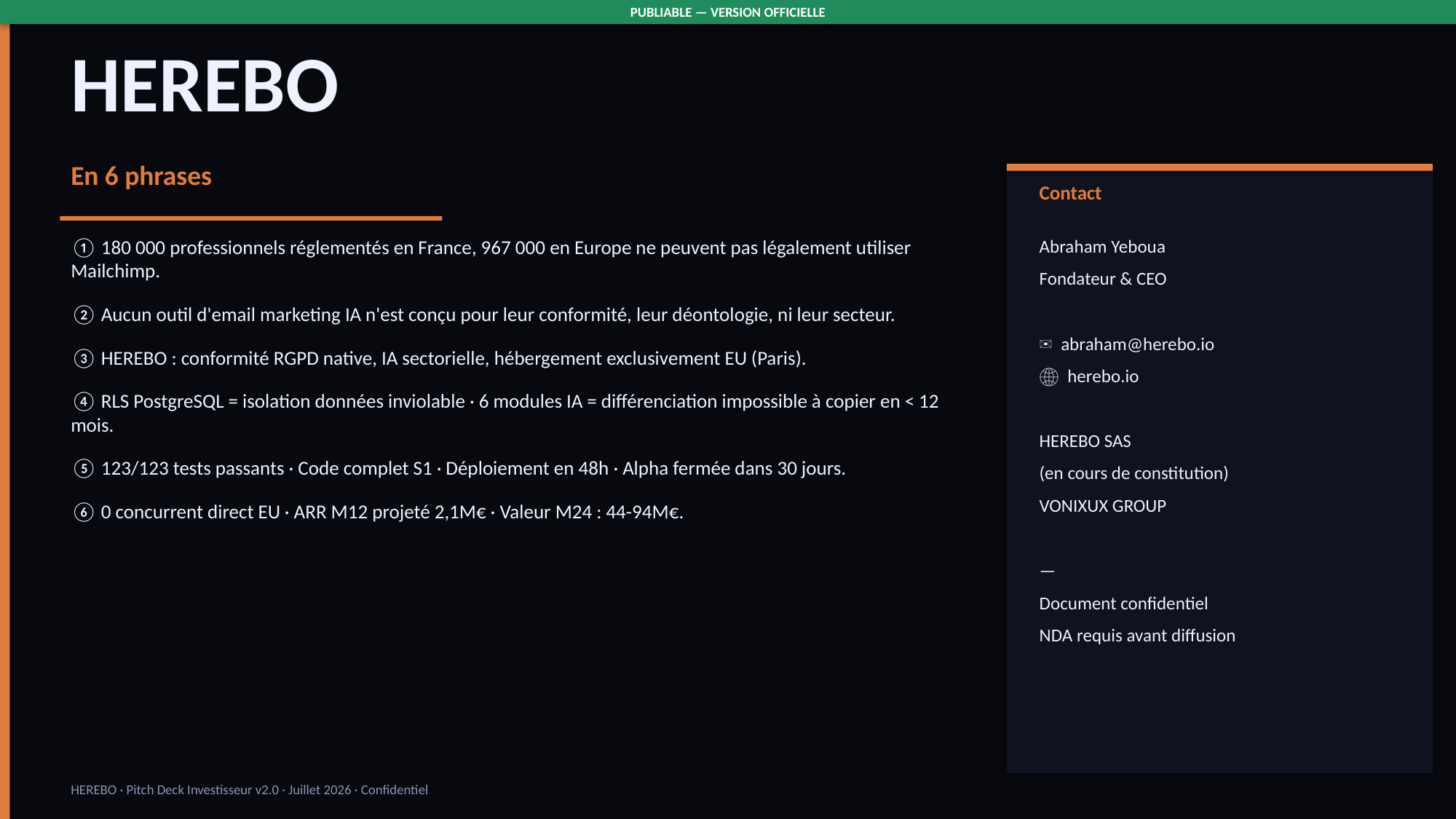

PUBLIABLE — VERSION OFFICIELLE
HEREBO
En 6 phrases

Contact

① 180 000 professionnels réglementés en France, 967 000 en Europe ne peuvent pas légalement utiliser Mailchimp.
② Aucun outil d'email marketing IA n'est conçu pour leur conformité, leur déontologie, ni leur secteur.
③ HEREBO : conformité RGPD native, IA sectorielle, hébergement exclusivement EU (Paris).
④ RLS PostgreSQL = isolation données inviolable · 6 modules IA = différenciation impossible à copier en < 12 mois.
⑤ 123/123 tests passants · Code complet S1 · Déploiement en 48h · Alpha fermée dans 30 jours.
⑥ 0 concurrent direct EU · ARR M12 projeté 2,1M€ · Valeur M24 : 44-94M€.
Abraham Yeboua
Fondateur & CEO

✉  abraham@herebo.io
🌐  herebo.io

HEREBO SAS
(en cours de constitution)
VONIXUX GROUP

—
Document confidentiel
NDA requis avant diffusion
HEREBO · Pitch Deck Investisseur v2.0 · Juillet 2026 · Confidentiel